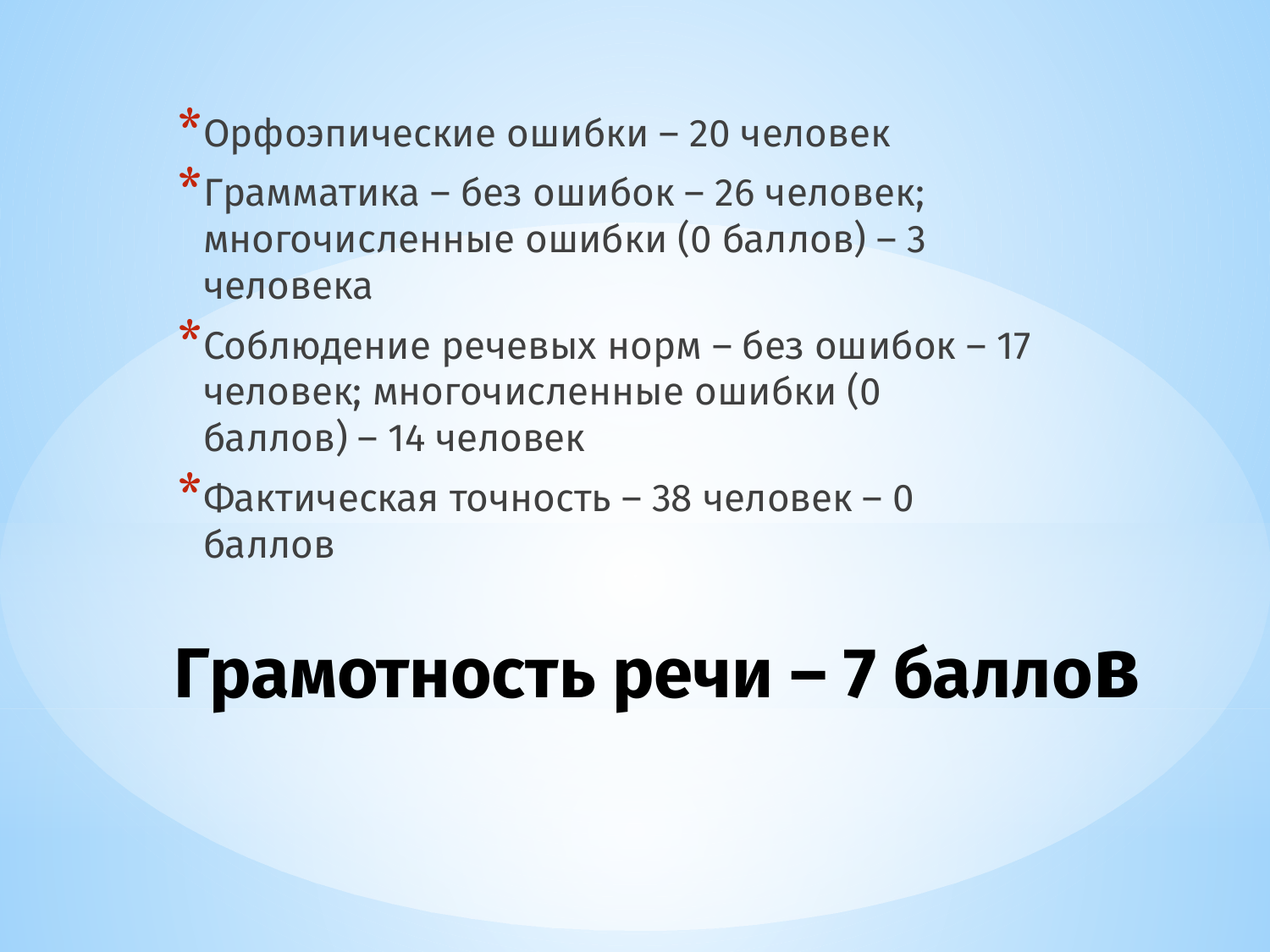

Орфоэпические ошибки – 20 человек
Грамматика – без ошибок – 26 человек; многочисленные ошибки (0 баллов) – 3 человека
Соблюдение речевых норм – без ошибок – 17 человек; многочисленные ошибки (0 баллов) – 14 человек
Фактическая точность – 38 человек – 0 баллов

# Грамотность речи – 7 баллов